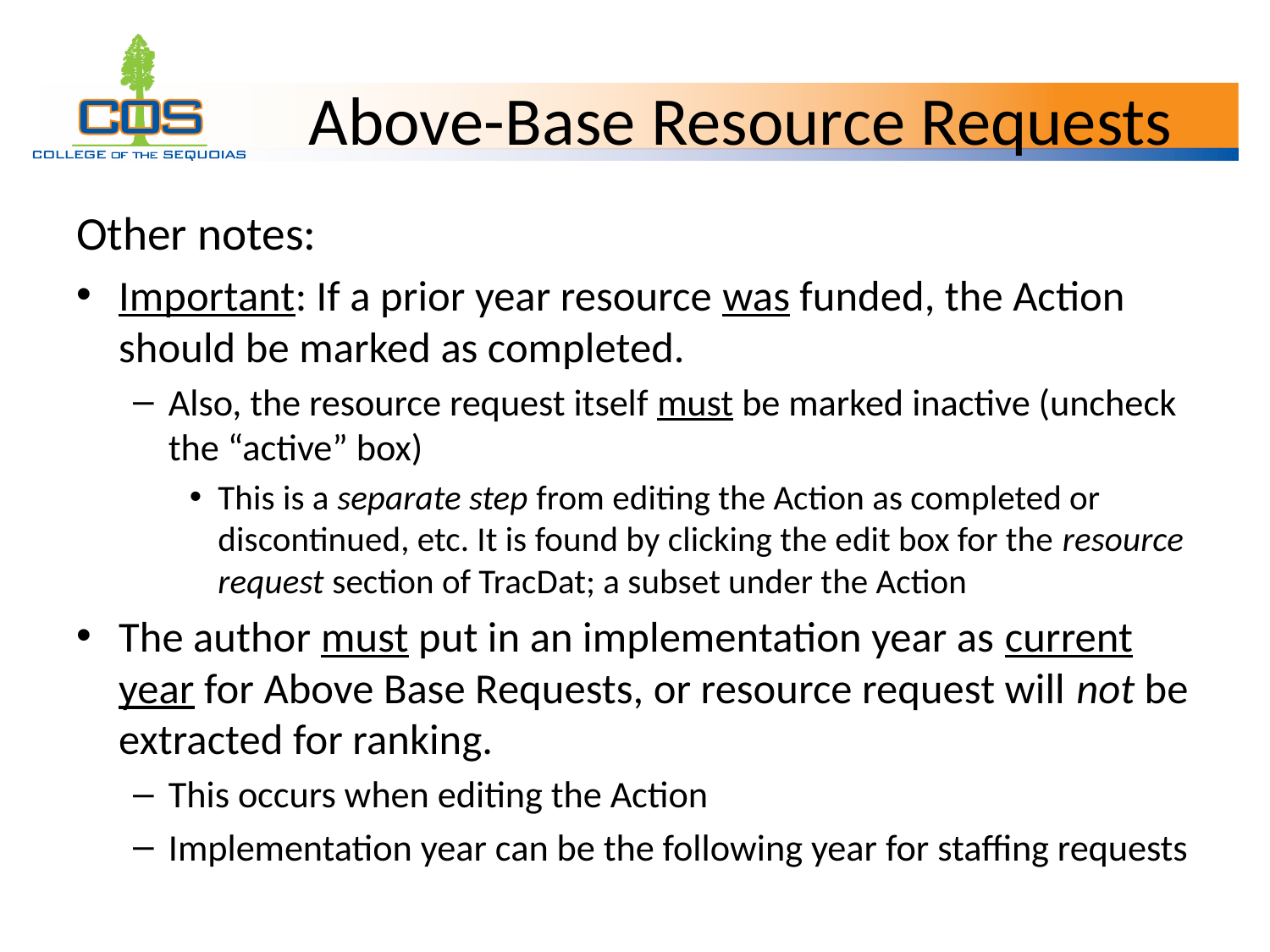

# Above-Base Resource Requests
Other notes:
Important: If a prior year resource was funded, the Action should be marked as completed.
Also, the resource request itself must be marked inactive (uncheck the “active” box)
This is a separate step from editing the Action as completed or discontinued, etc. It is found by clicking the edit box for the resource request section of TracDat; a subset under the Action
The author must put in an implementation year as current year for Above Base Requests, or resource request will not be extracted for ranking.
This occurs when editing the Action
Implementation year can be the following year for staffing requests